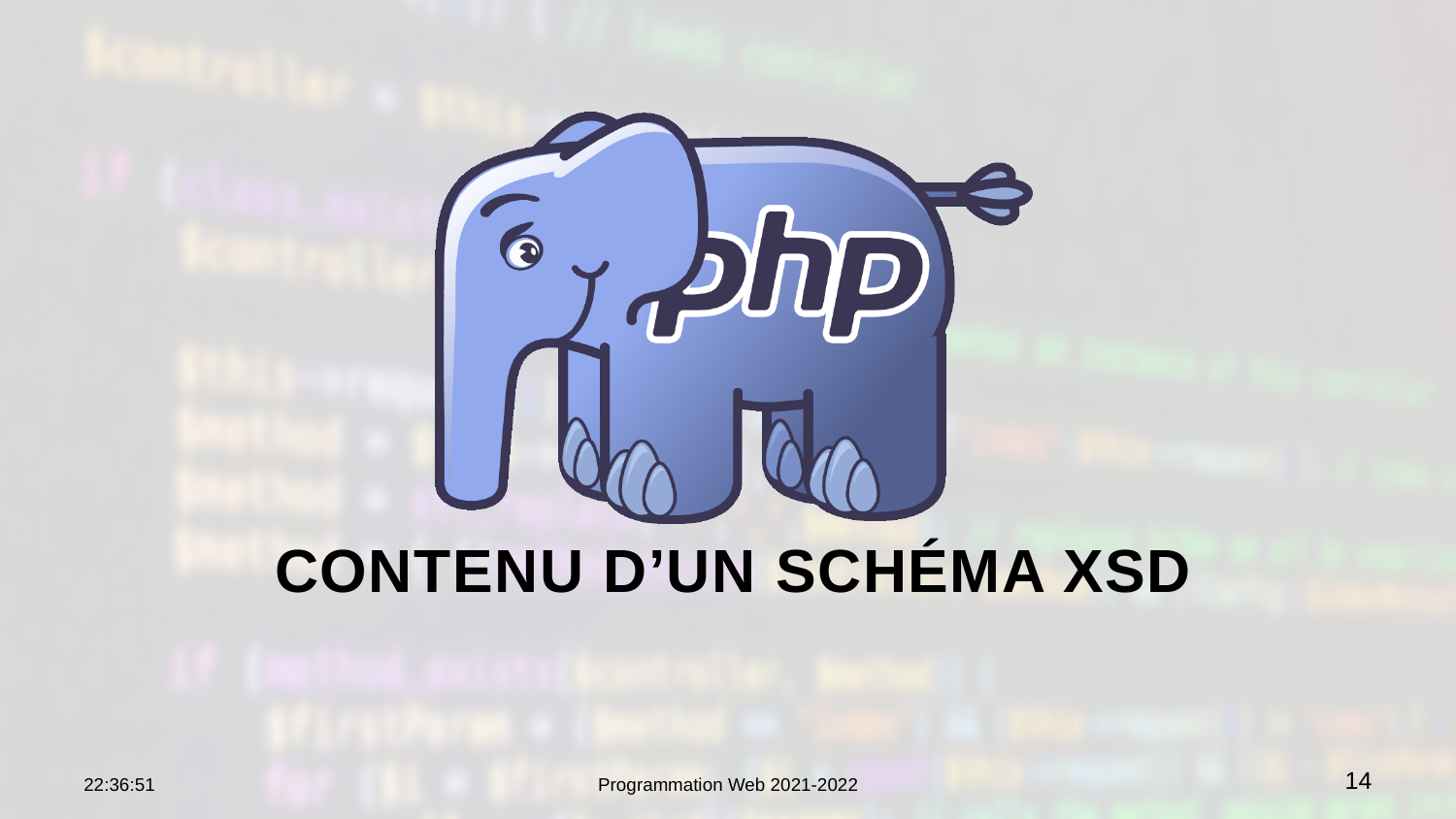

# Contenu d’un schéma XSD
22:36:51
Programmation Web 2021-2022
14